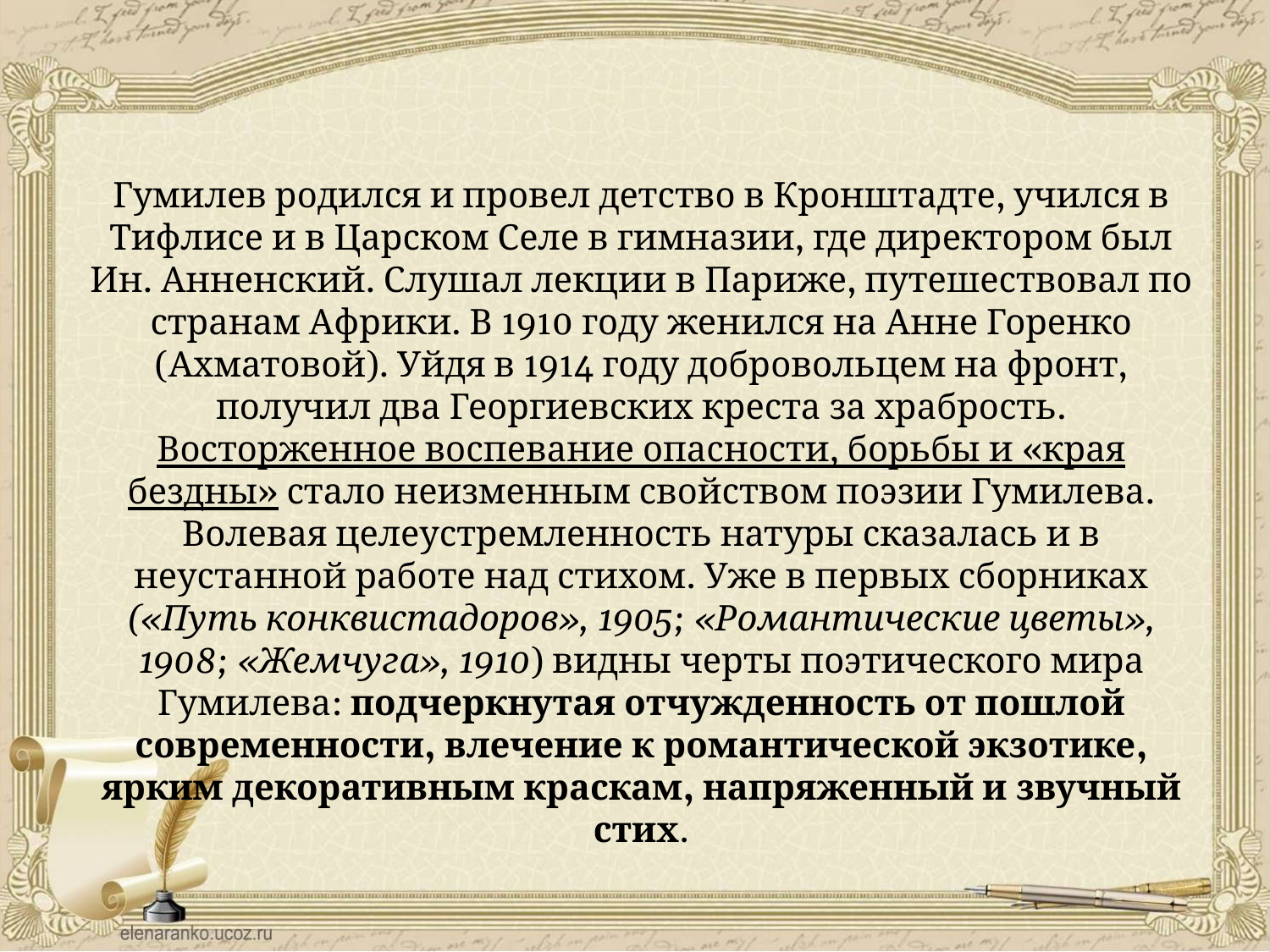

Гумилев родился и провел детство в Кронштадте, учился в Тифлисе и в Царском Селе в гимназии, где директором был Ин. Анненский. Слушал лекции в Париже, путешествовал по странам Африки. В 1910 году женился на Анне Горенко (Ахматовой). Уйдя в 1914 году добровольцем на фронт, получил два Георгиевских креста за храбрость. Восторженное воспевание опасности, борьбы и «края бездны» стало неизменным свойством поэзии Гумилева. Волевая целеустремленность натуры сказалась и в неустанной работе над стихом. Уже в первых сборниках («Путь конквистадоров», 1905; «Романтические цветы», 1908; «Жемчуга», 1910) видны черты поэтического мира Гумилева: подчеркнутая отчужденность от пошлой современности, влечение к романтической экзотике, ярким декоративным краскам, напряженный и звучный стих.